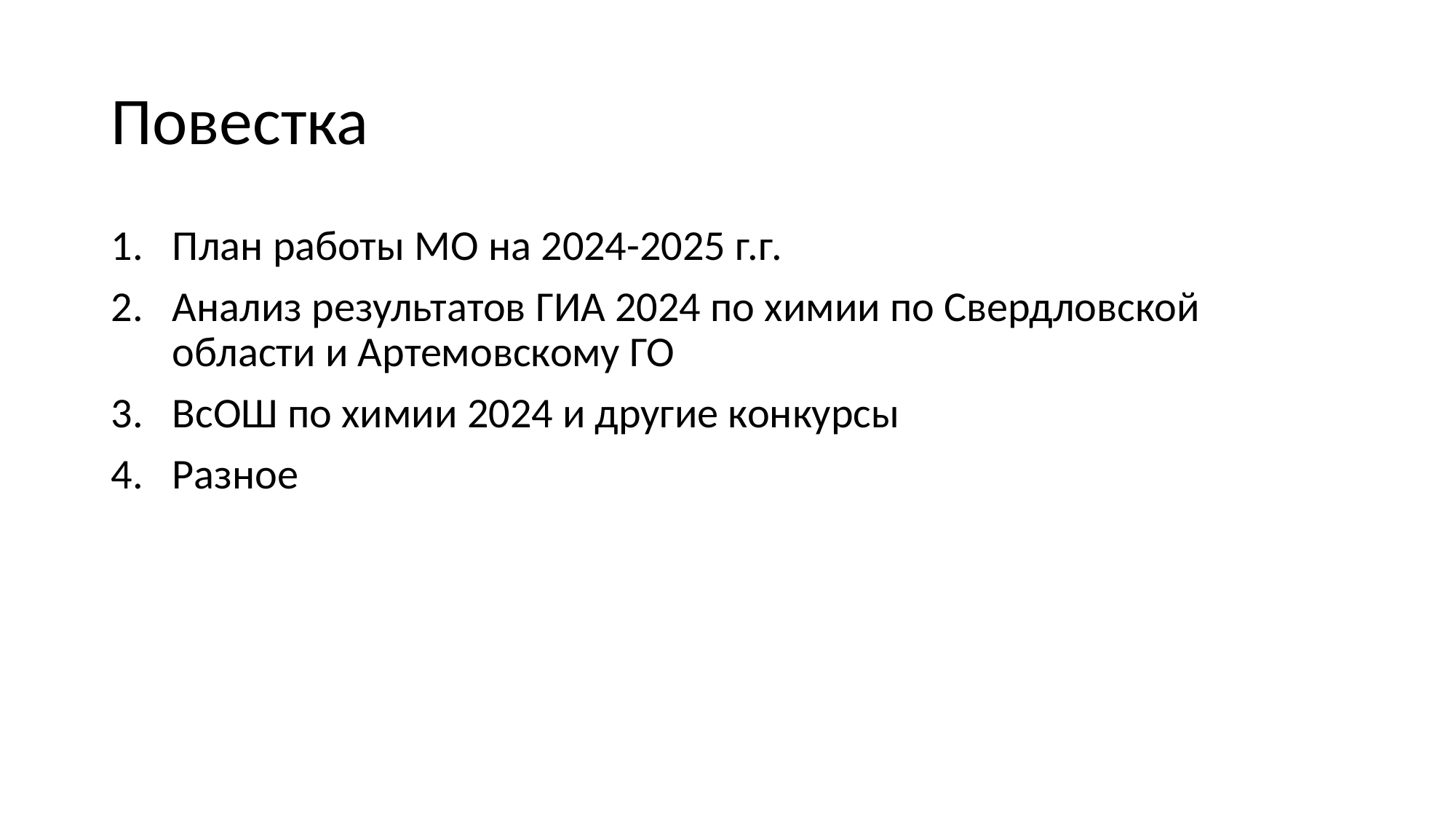

# Повестка
План работы МО на 2024-2025 г.г.
Анализ результатов ГИА 2024 по химии по Свердловской области и Артемовскому ГО
ВсОШ по химии 2024 и другие конкурсы
Разное